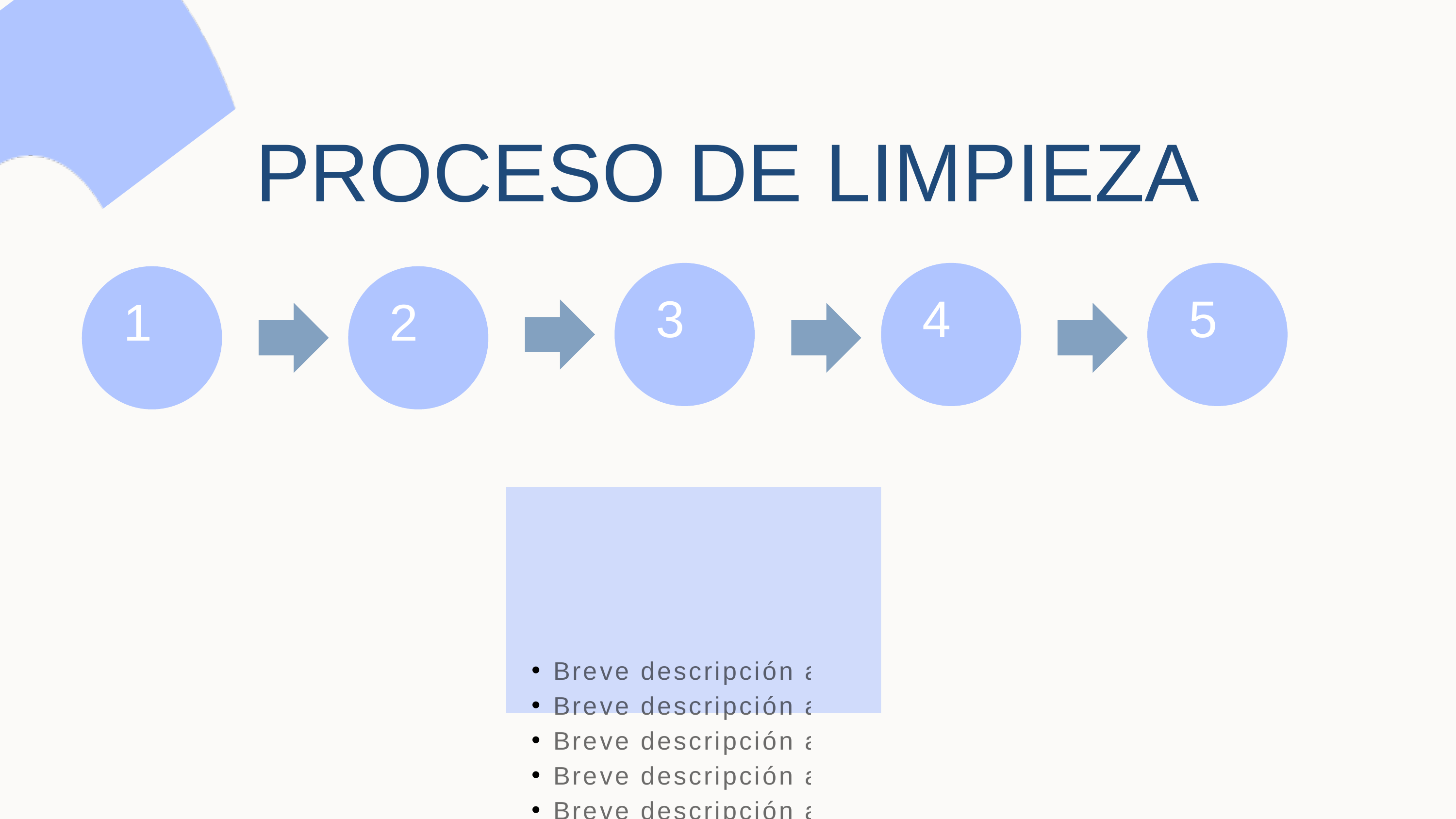

PROCESO DE LIMPIEZA

3

4

5

1

2

Breve descripción aquí
Breve descripción aquí
Breve descripción aquí
Breve descripción aquí
Breve descripción aquí